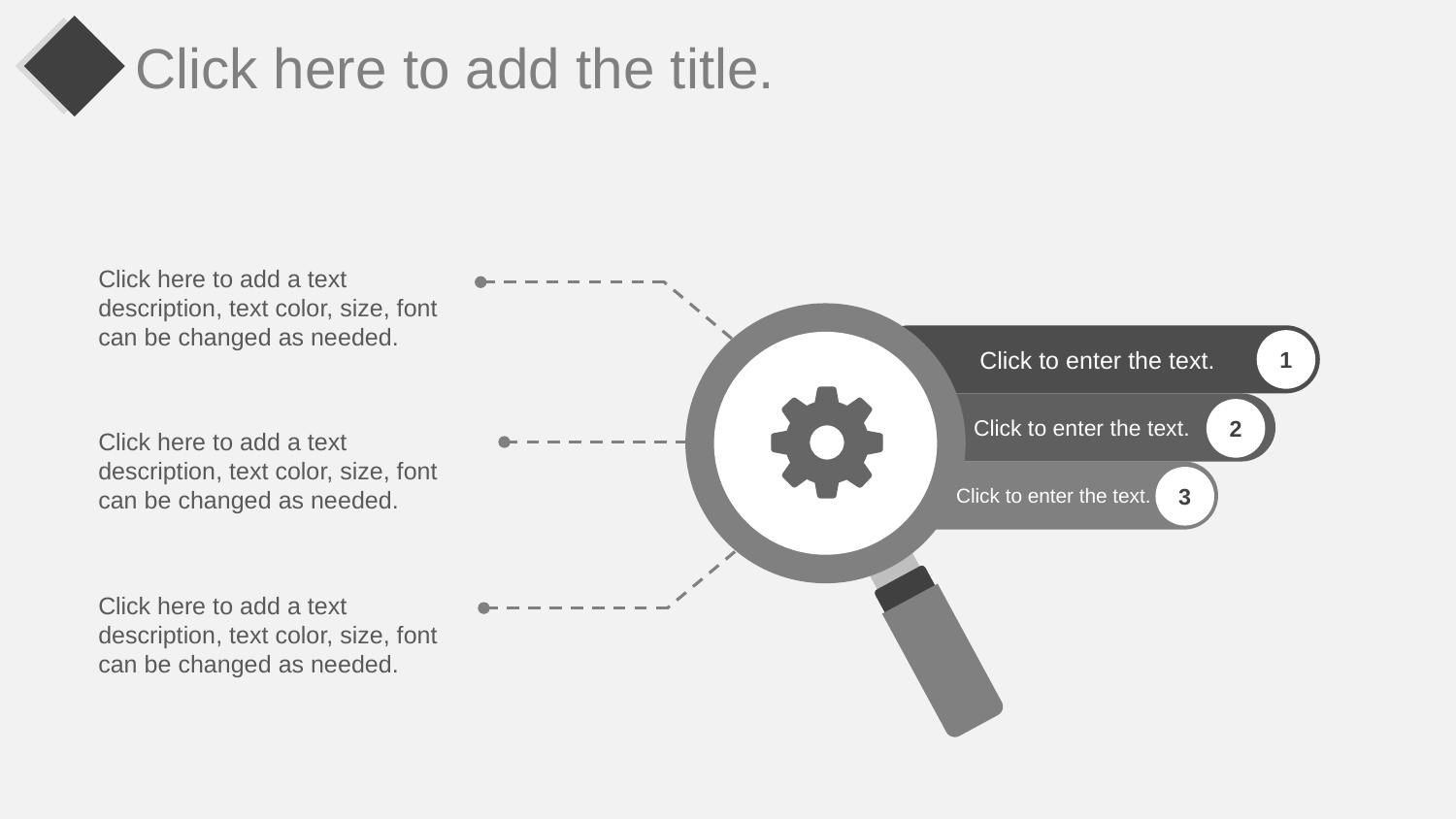

Click here to add the title.

Click here to add a text description, text color, size, font can be changed as needed.

Click to enter the text.
1
Click to enter the text.
2
Click here to add a text description, text color, size, font can be changed as needed.
Click to enter the text.
3
Click here to add a text description, text color, size, font can be changed as needed.